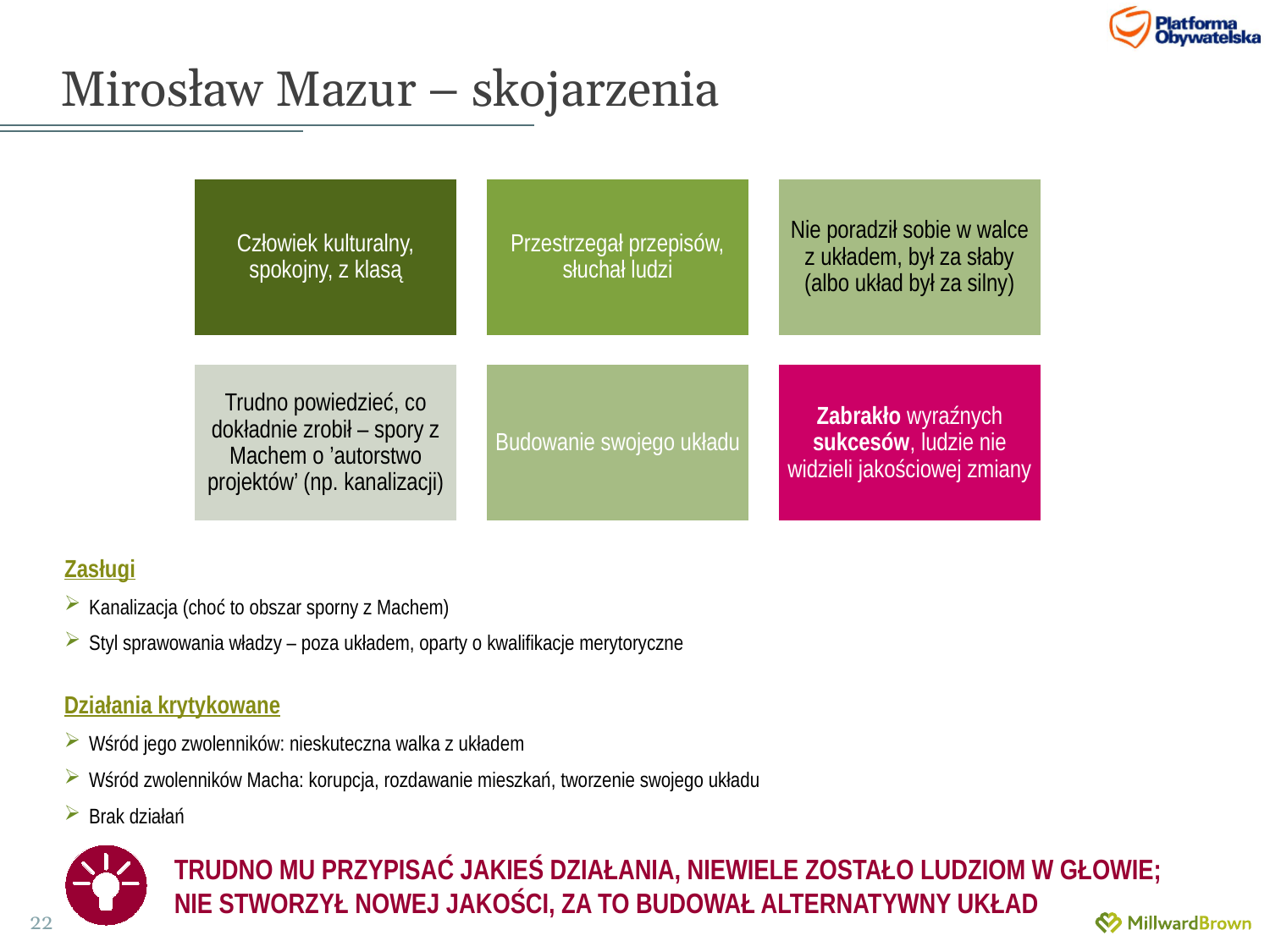

Mirosław Mazur – skojarzenia
Człowiek kulturalny, spokojny, z klasą
Przestrzegał przepisów, słuchał ludzi
Nie poradził sobie w walce z układem, był za słaby (albo układ był za silny)
Trudno powiedzieć, co dokładnie zrobił – spory z Machem o ’autorstwo projektów’ (np. kanalizacji)
Budowanie swojego układu
Zabrakło wyraźnych sukcesów, ludzie nie widzieli jakościowej zmiany
Zasługi
Kanalizacja (choć to obszar sporny z Machem)
Styl sprawowania władzy – poza układem, oparty o kwalifikacje merytoryczne
Działania krytykowane
Wśród jego zwolenników: nieskuteczna walka z układem
Wśród zwolenników Macha: korupcja, rozdawanie mieszkań, tworzenie swojego układu
Brak działań

TRUDNO MU PRZYPISAĆ JAKIEŚ DZIAŁANIA, NIEWIELE ZOSTAŁO LUDZIOM W GŁOWIE;
NIE STWORZYŁ NOWEJ JAKOŚCI, ZA TO BUDOWAŁ ALTERNATYWNY UKŁAD
22